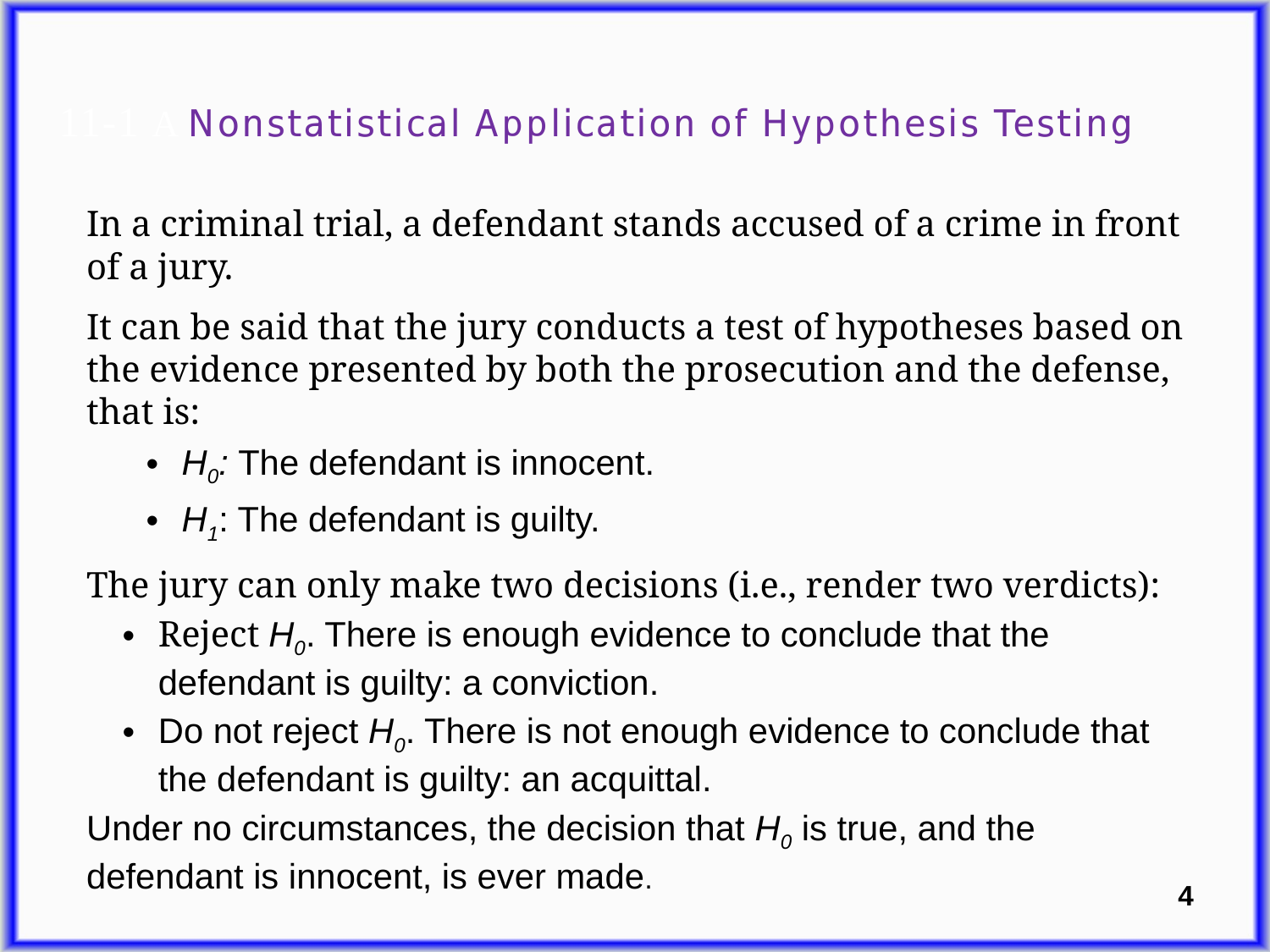

11-1 A Nonstatistical Application of Hypothesis Testing
In a criminal trial, a defendant stands accused of a crime in front of a jury.
It can be said that the jury conducts a test of hypotheses based on the evidence presented by both the prosecution and the defense, that is:
H0: The defendant is innocent.
H1: The defendant is guilty.
The jury can only make two decisions (i.e., render two verdicts):
Reject H0. There is enough evidence to conclude that the defendant is guilty: a conviction.
Do not reject H0. There is not enough evidence to conclude that the defendant is guilty: an acquittal.
Under no circumstances, the decision that H0 is true, and the defendant is innocent, is ever made.